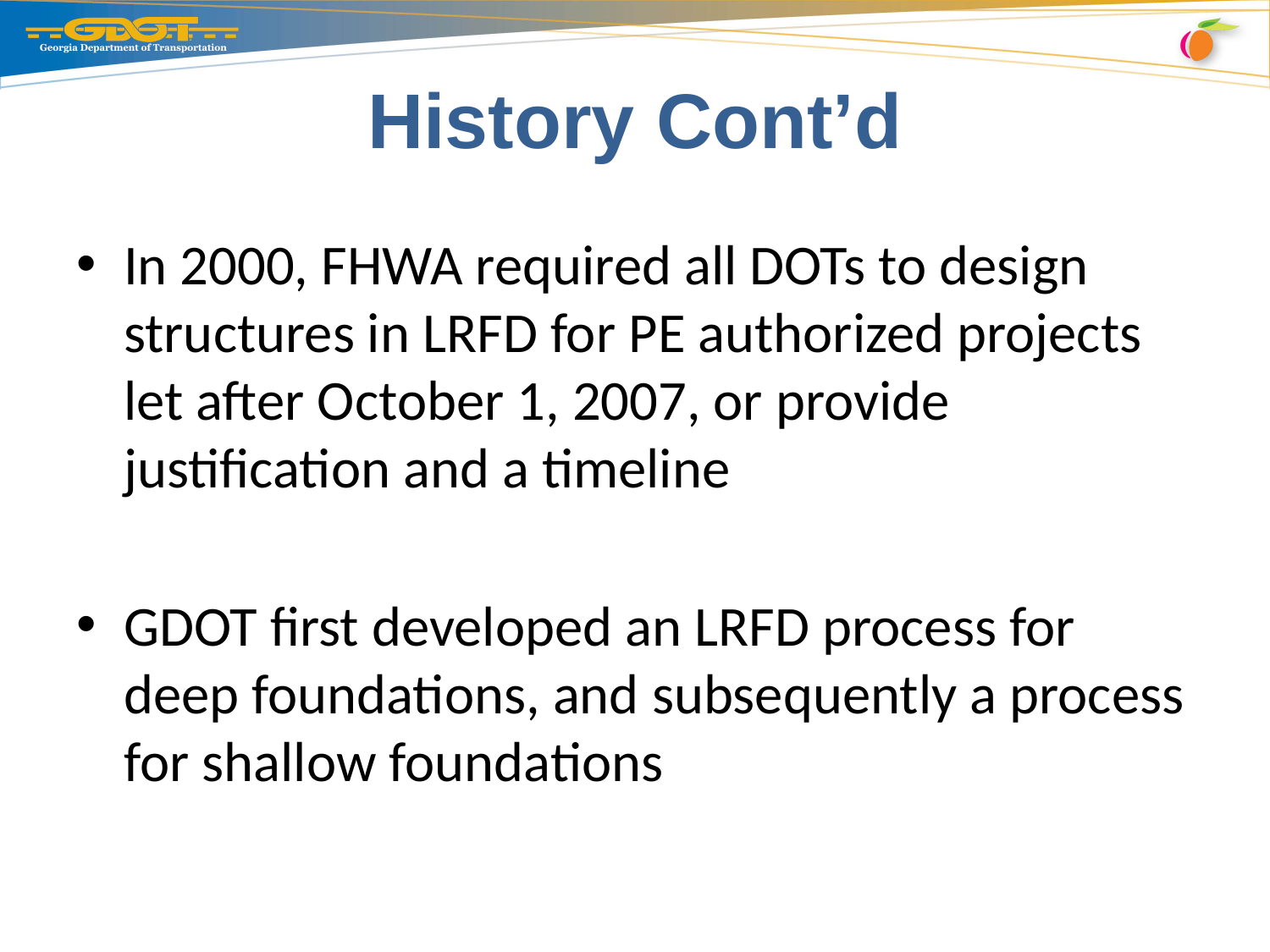

# History Cont’d
In 2000, FHWA required all DOTs to design structures in LRFD for PE authorized projects let after October 1, 2007, or provide justification and a timeline

GDOT first developed an LRFD process for deep foundations, and subsequently a process for shallow foundations